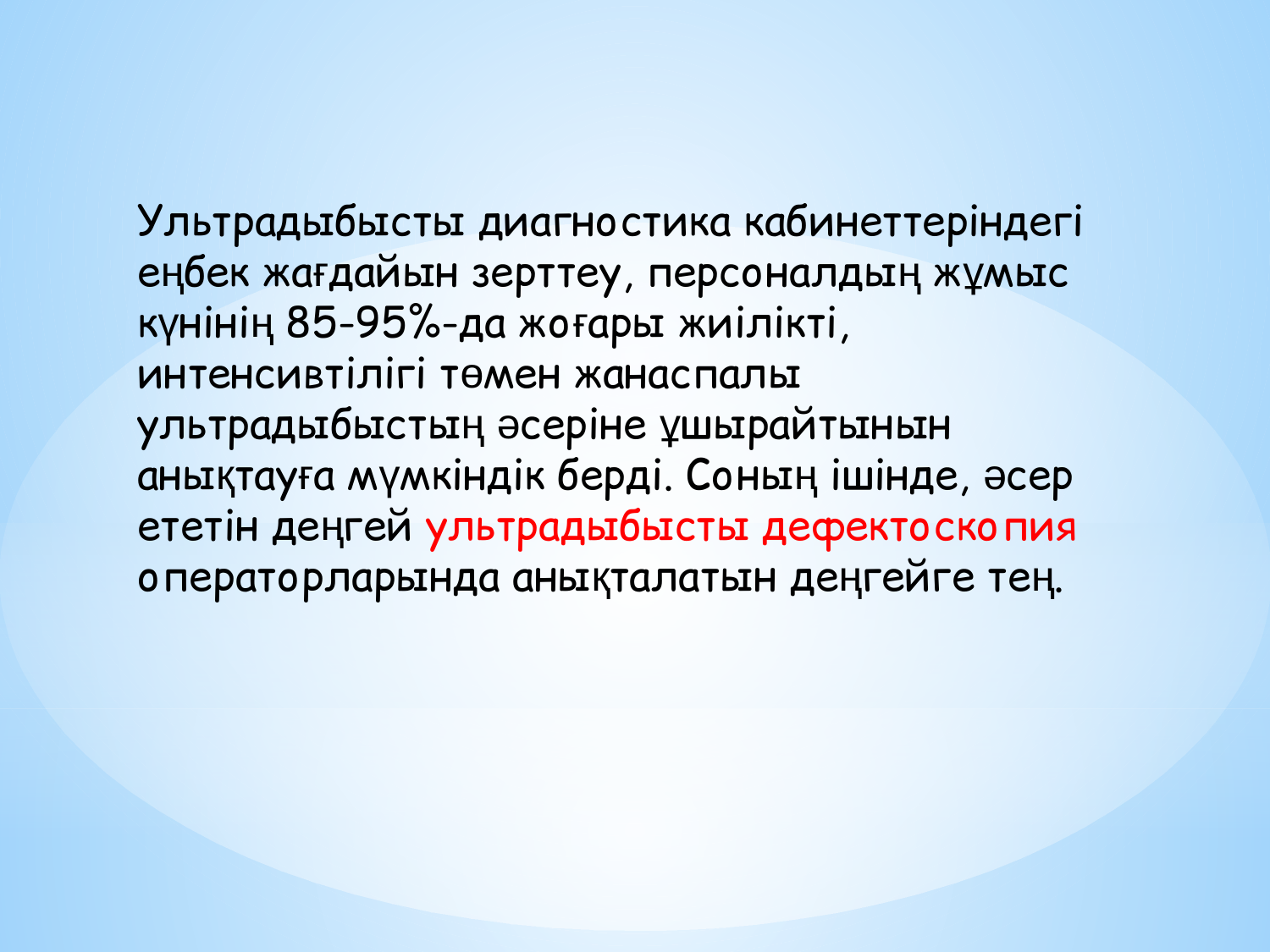

Ультрадыбысты диагностика кабинеттеріндегі еңбек жағдайын зерттеу, персоналдың жұмыс күнінің 85-95%-да жоғары жиілікті, интенсивтілігі төмен жанаспалы ультрадыбыстың әсеріне ұшырайтынын анықтауға мүмкіндік берді. Соның ішінде, әсер ететін деңгей ультрадыбысты дефектоскопия операторларында анықталатын деңгейге тең.